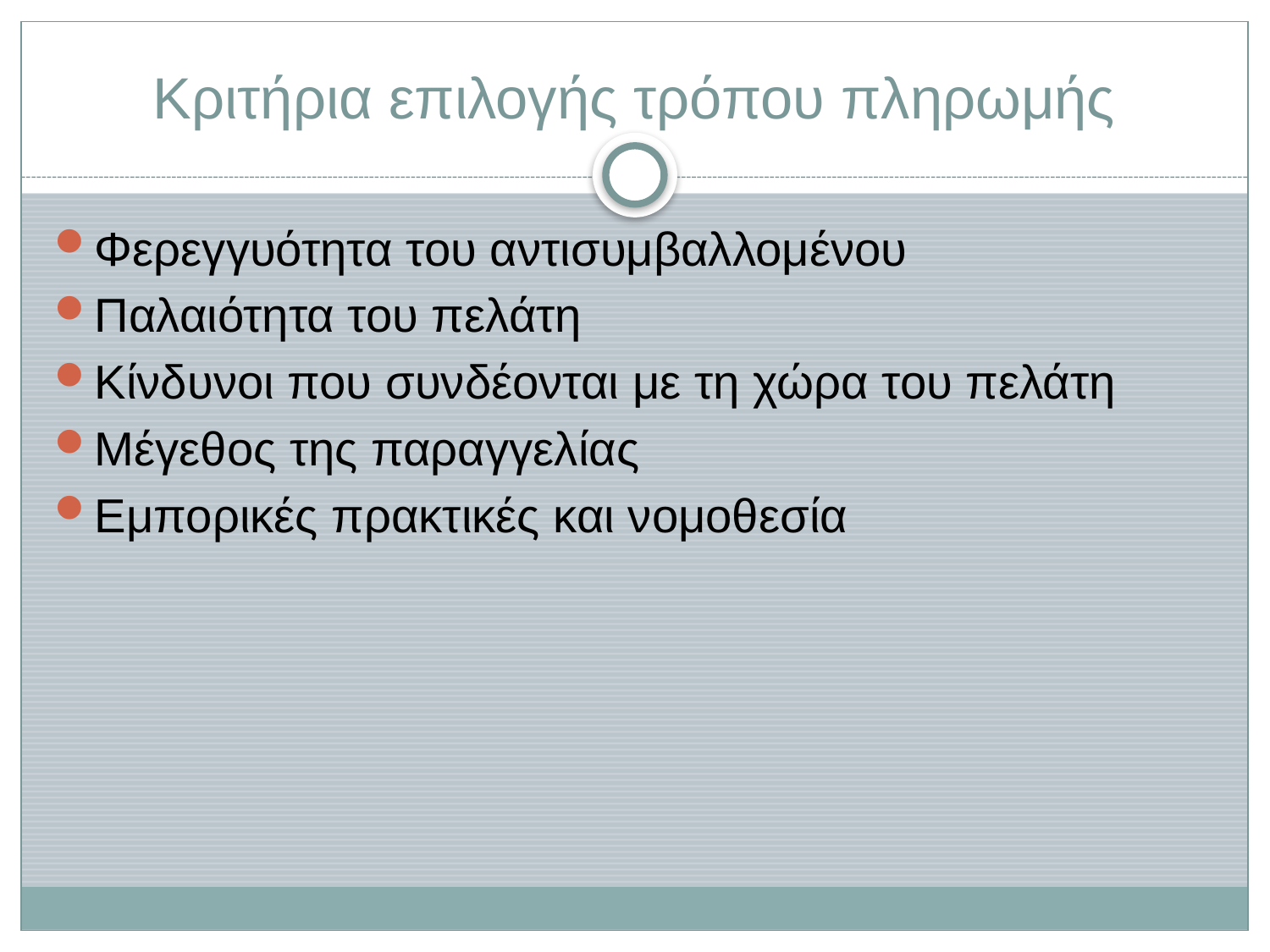

# Κριτήρια επιλογής τρόπου πληρωμής
Φερεγγυότητα του αντισυμβαλλομένου
Παλαιότητα του πελάτη
Κίνδυνοι που συνδέονται με τη χώρα του πελάτη
Μέγεθος της παραγγελίας
Εμπορικές πρακτικές και νομοθεσία